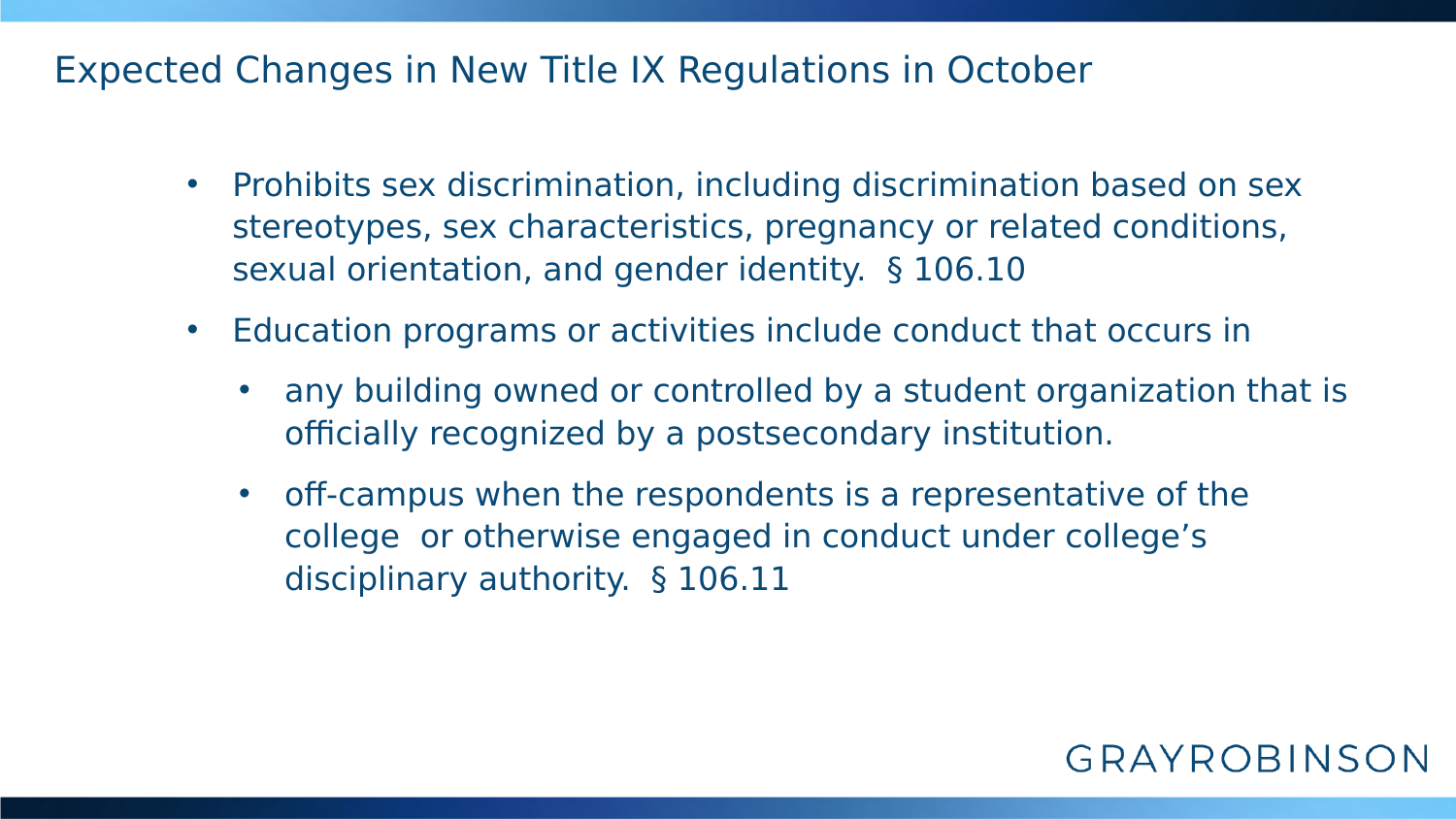

# Expected Changes in New Title IX Regulations in October
Prohibits sex discrimination, including discrimination based on sex stereotypes, sex characteristics, pregnancy or related conditions, sexual orientation, and gender identity.  § 106.10
Education programs or activities include conduct that occurs in
any building owned or controlled by a student organization that is officially recognized by a postsecondary institution.
off-campus when the respondents is a representative of the college  or otherwise engaged in conduct under college’s disciplinary authority.  § 106.11